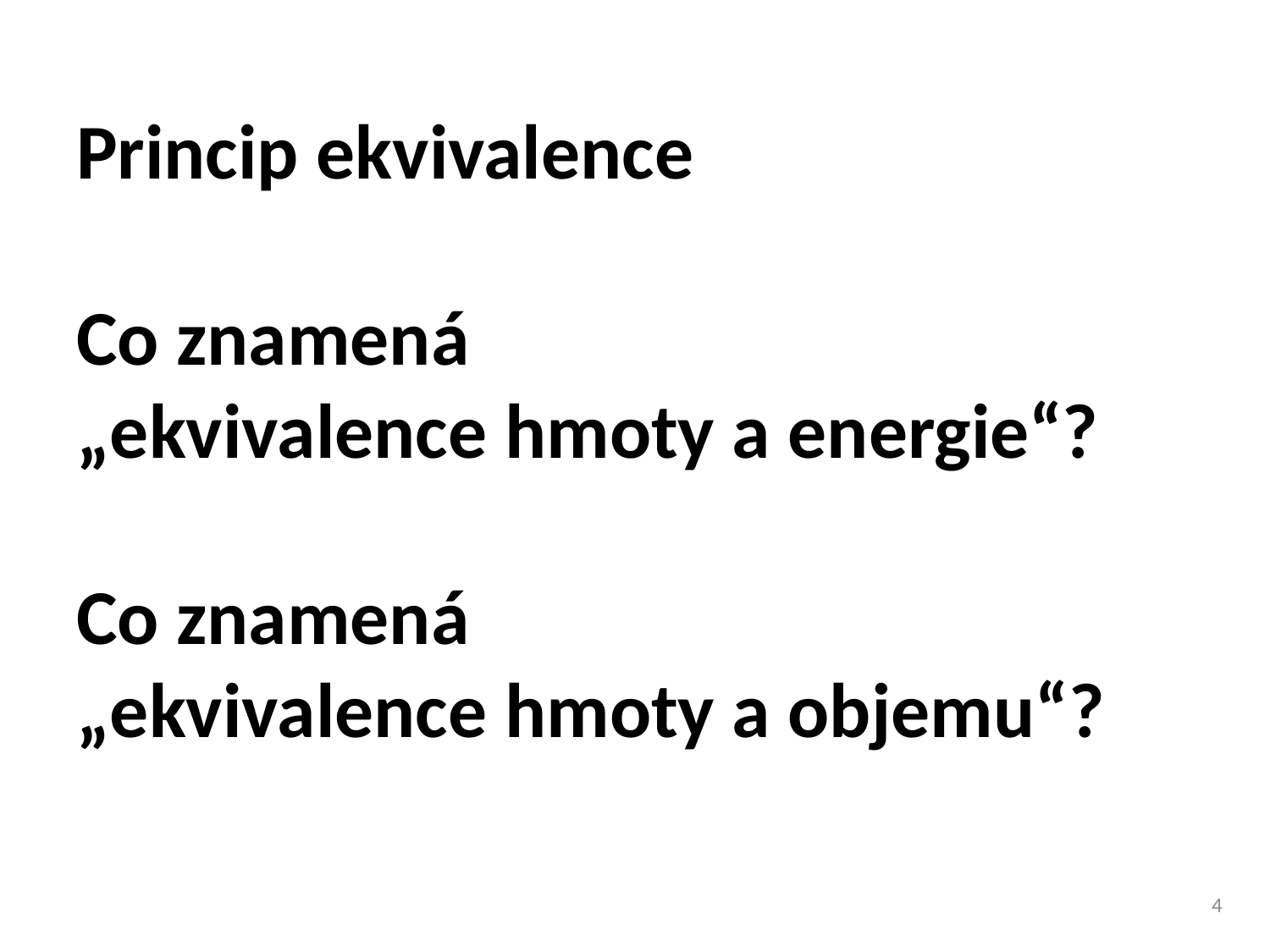

# Princip ekvivalence Co znamená „ekvivalence hmoty a energie“? Co znamená „ekvivalence hmoty a objemu“?
4